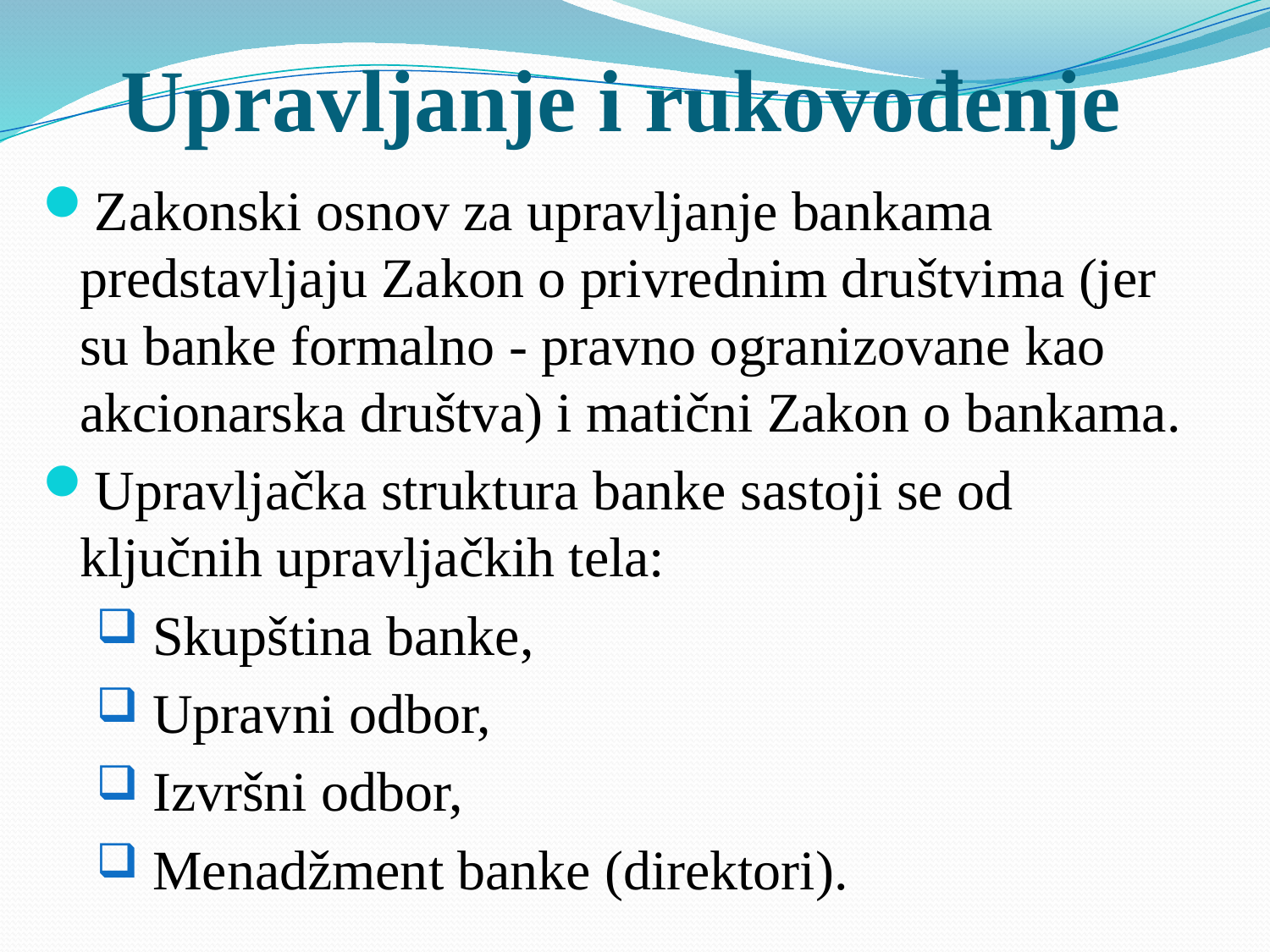

# Upravljanje i rukovođenje
Zakonski osnov za upravljanje bankama predstavljaju Zakon o privrednim društvima (jer su banke formalno - pravno ogranizovane kao akcionarska društva) i matični Zakon o bankama.
Upravljačka struktura banke sastoji se od ključnih upravljačkih tela:
 Skupština banke,
 Upravni odbor,
 Izvršni odbor,
 Menadžment banke (direktori).